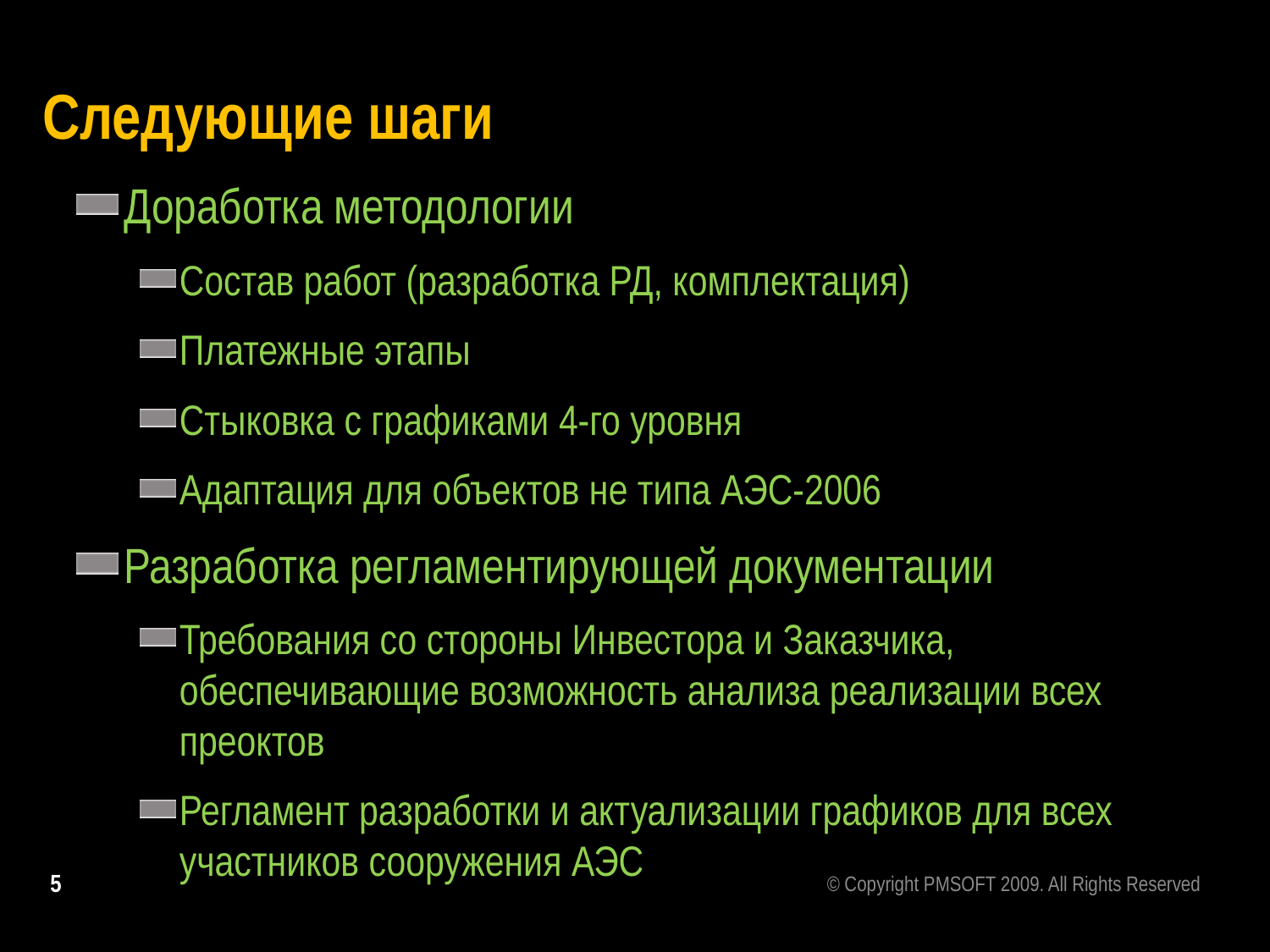

# Следующие шаги
Доработка методологии
Состав работ (разработка РД, комплектация)
Платежные этапы
Стыковка с графиками 4-го уровня
Адаптация для объектов не типа АЭС-2006
Разработка регламентирующей документации
Требования со стороны Инвестора и Заказчика, обеспечивающие возможность анализа реализации всех преоктов
Регламент разработки и актуализации графиков для всех участников сооружения АЭС

5
© Copyright PMSOFT 2009. All Rights Reserved